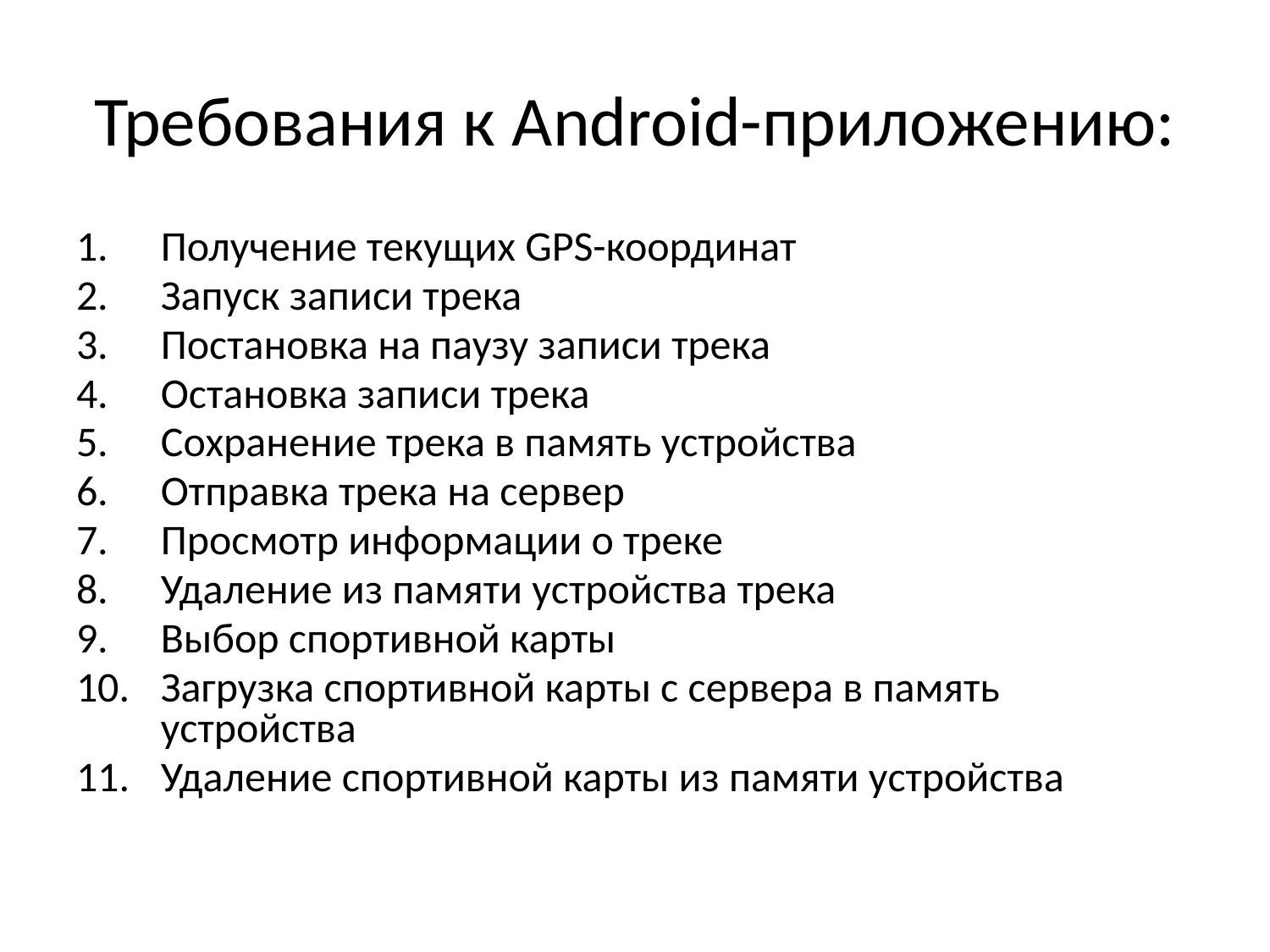

# Требования к Android-приложению:
Получение текущих GPS-координат
Запуск записи трека
Постановка на паузу записи трека
Остановка записи трека
Сохранение трека в память устройства
Отправка трека на сервер
Просмотр информации о треке
Удаление из памяти устройства трека
Выбор спортивной карты
Загрузка спортивной карты с сервера в память устройства
Удаление спортивной карты из памяти устройства